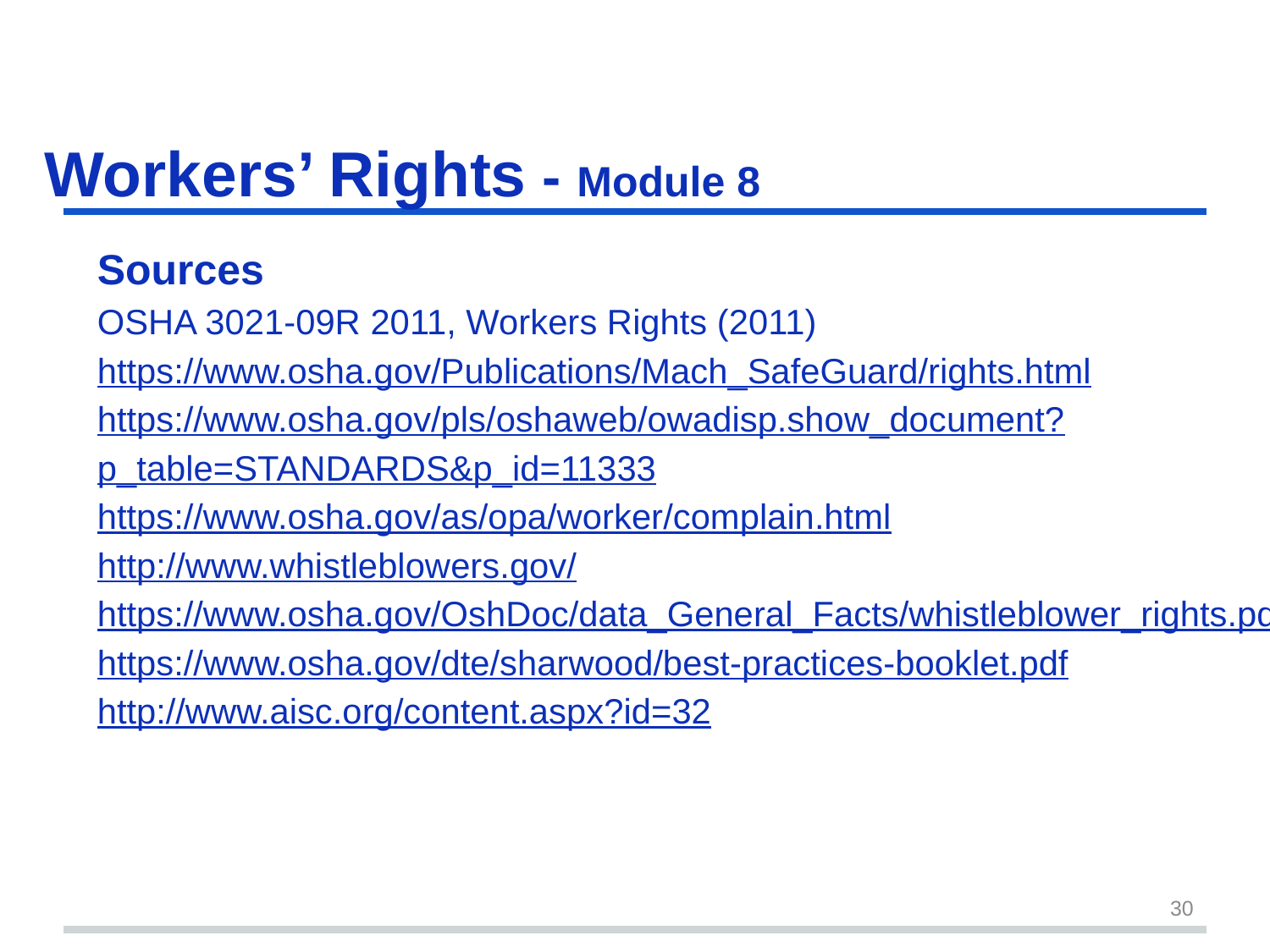

# Workers’ Rights - Module 8
Sources
OSHA 3021-09R 2011, Workers Rights (2011)
https://www.osha.gov/Publications/Mach_SafeGuard/rights.html
https://www.osha.gov/pls/oshaweb/owadisp.show_document?p_table=STANDARDS&p_id=11333
https://www.osha.gov/as/opa/worker/complain.html
http://www.whistleblowers.gov/
https://www.osha.gov/OshDoc/data_General_Facts/whistleblower_rights.pdf
https://www.osha.gov/dte/sharwood/best-practices-booklet.pdf
http://www.aisc.org/content.aspx?id=32

30